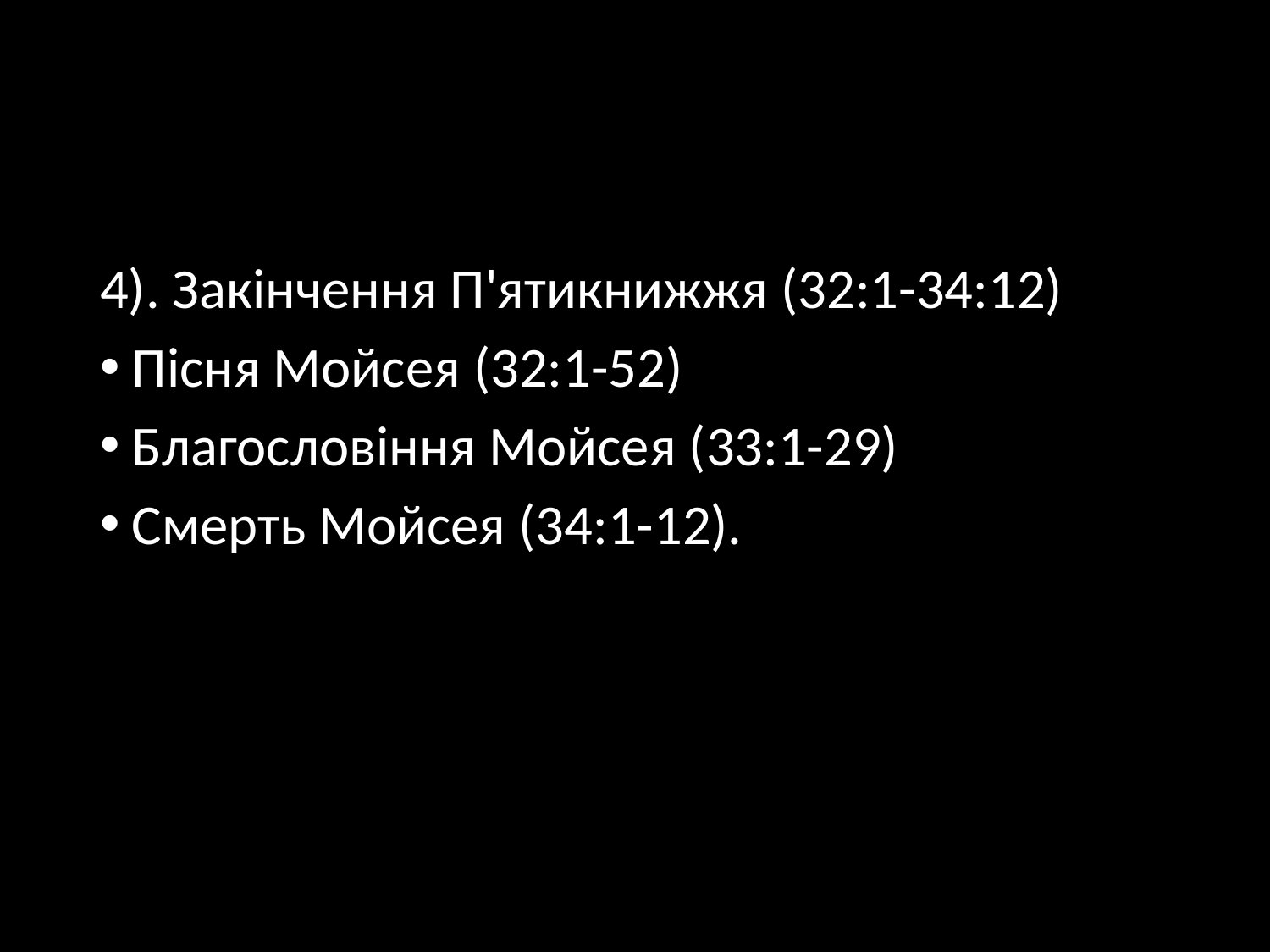

#
4). Закінчення П'ятикнижжя (32:1-34:12)
Пісня Мойсея (32:1-52)
Благословіння Мойсея (33:1-29)
Смерть Мойсея (34:1-12).